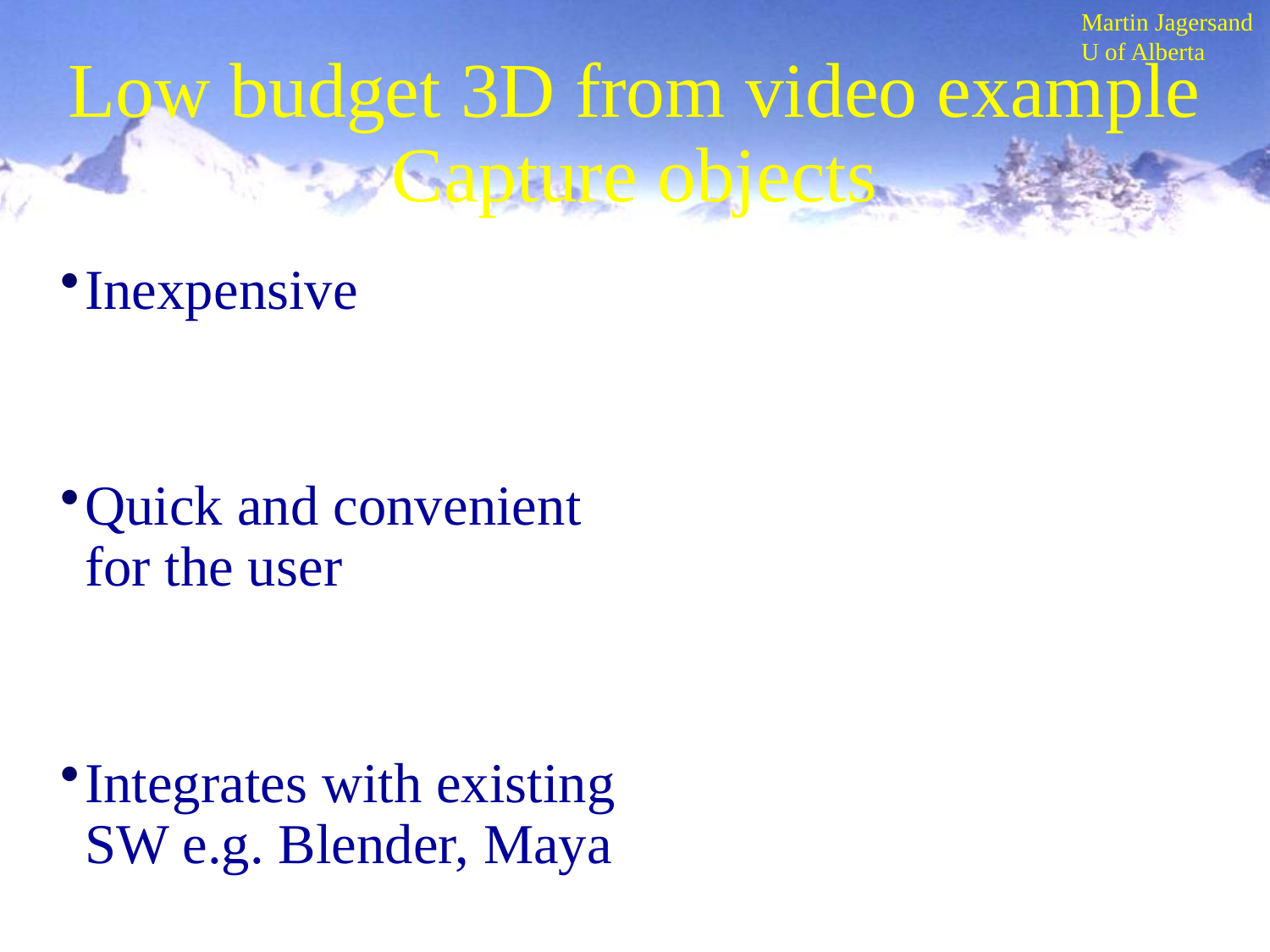

# Low budget 3D from video example
Capture objects
Inexpensive

Quick and convenient for the user

Integrates with existing SW e.g. Blender, Maya